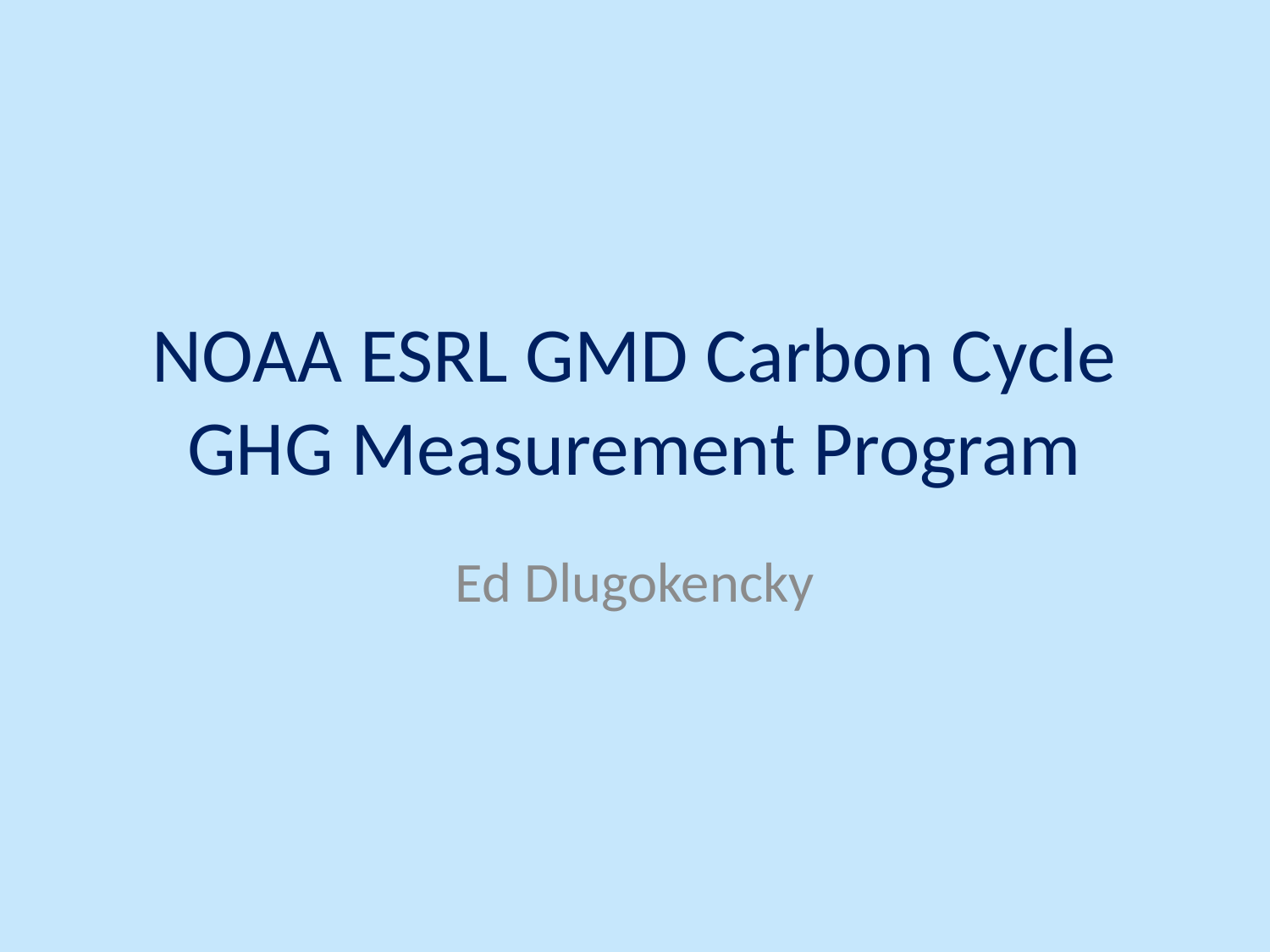

# NOAA ESRL GMD Carbon Cycle GHG Measurement Program
Ed Dlugokencky